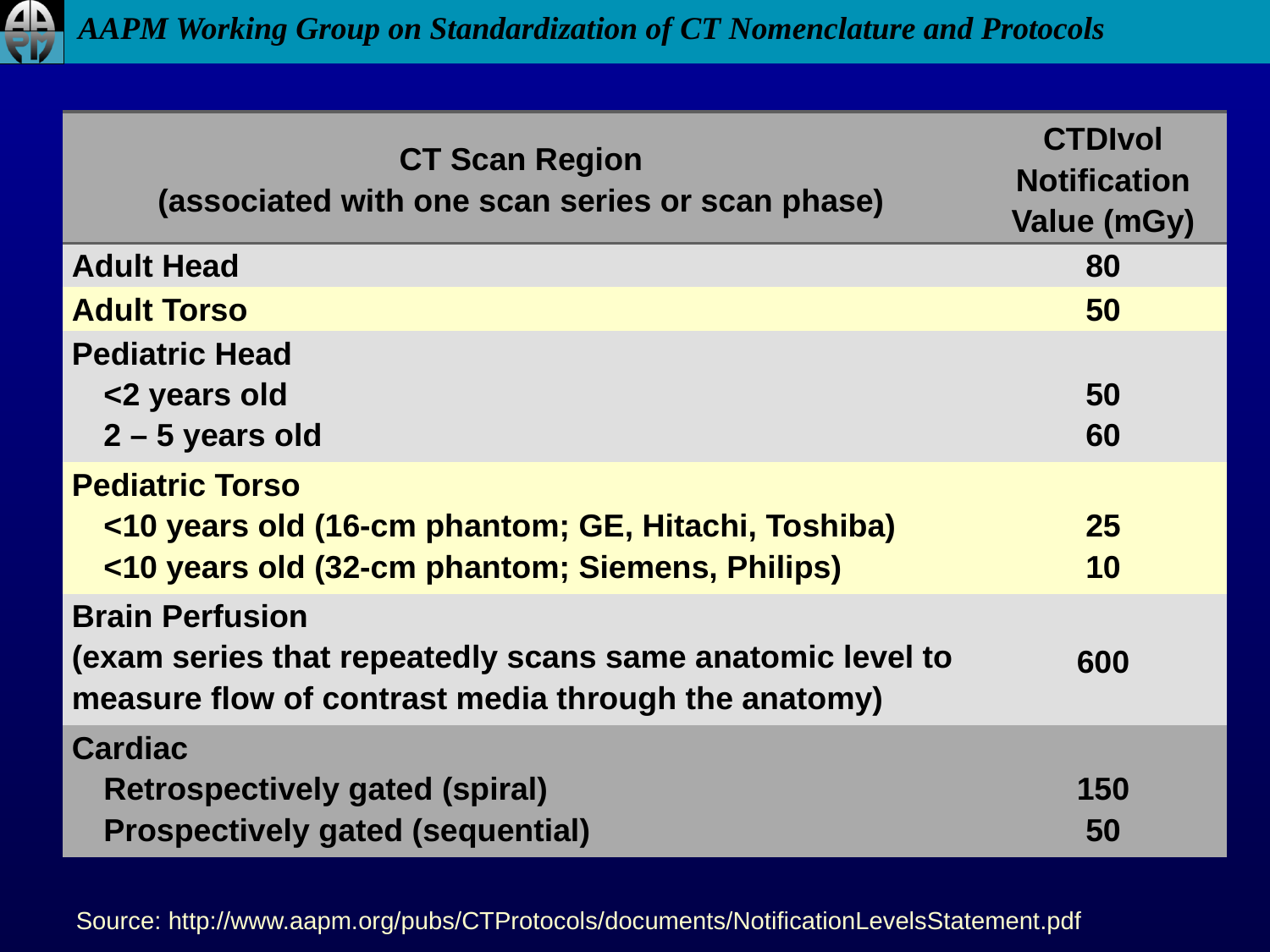

| CT Scan Region (associated with one scan series or scan phase) | CTDIvol Notification Value (mGy) |
| --- | --- |
| Adult Head | 80 |
| Adult Torso | 50 |
| Pediatric Head <2 years old 2 – 5 years old | 50 60 |
| Pediatric Torso <10 years old (16-cm phantom; GE, Hitachi, Toshiba) <10 years old (32-cm phantom; Siemens, Philips) | 25 10 |
| Brain Perfusion (exam series that repeatedly scans same anatomic level to measure flow of contrast media through the anatomy) | 600 |
| Cardiac Retrospectively gated (spiral) Prospectively gated (sequential) | 150 50 |
Source: http://www.aapm.org/pubs/CTProtocols/documents/NotificationLevelsStatement.pdf